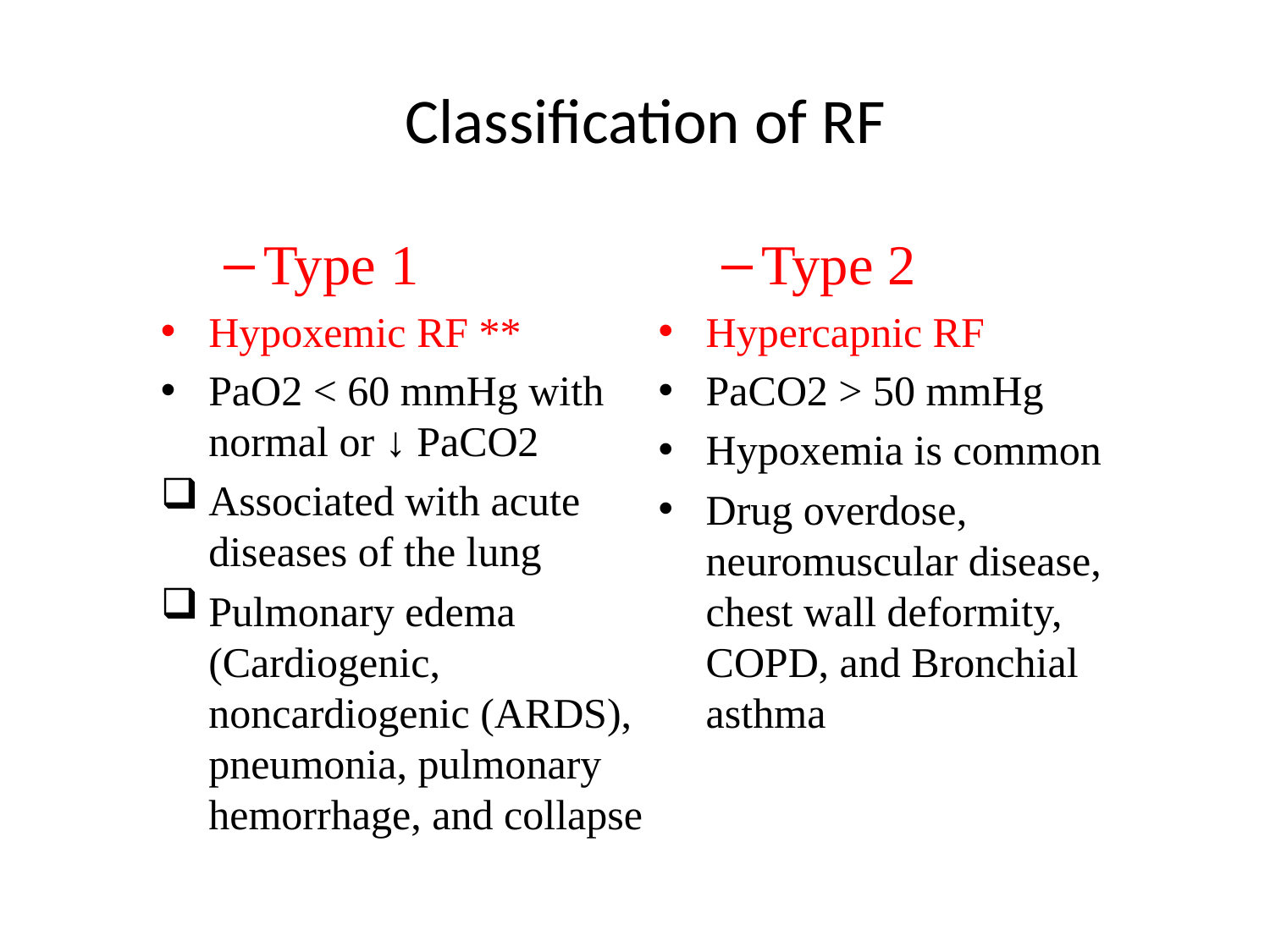

# Classification of RF
Type 1
Hypoxemic RF **
PaO2 < 60 mmHg with normal or ↓ PaCO2
Associated with acute diseases of the lung
Pulmonary edema (Cardiogenic, noncardiogenic (ARDS), pneumonia, pulmonary hemorrhage, and collapse
Type 2
Hypercapnic RF
PaCO2 > 50 mmHg
Hypoxemia is common
Drug overdose, neuromuscular disease, chest wall deformity, COPD, and Bronchial asthma